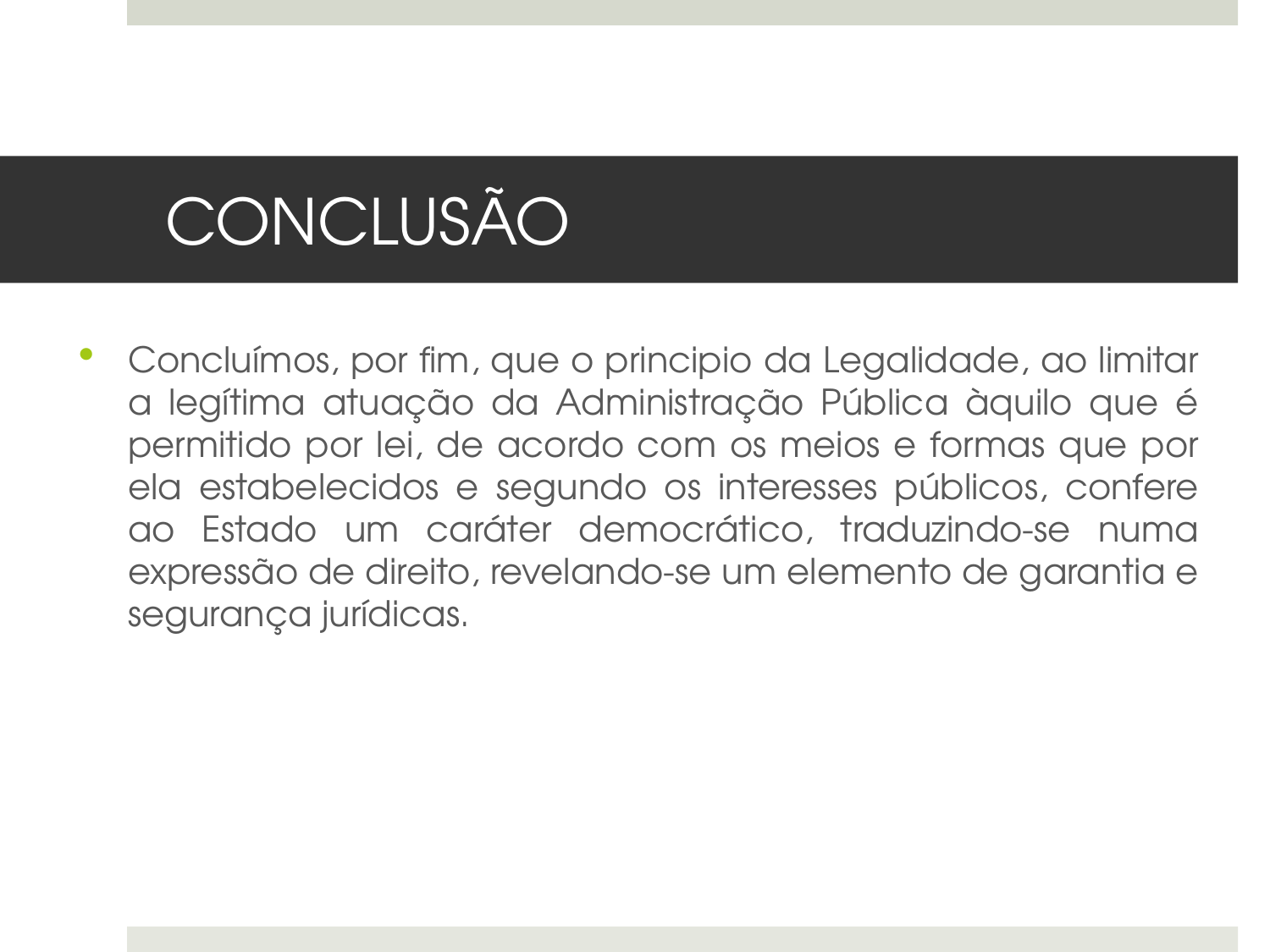

# CONCLUSÃO
Concluímos, por fim, que o principio da Legalidade, ao limitar a legítima atuação da Administração Pública àquilo que é permitido por lei, de acordo com os meios e formas que por ela estabelecidos e segundo os interesses públicos, confere ao Estado um caráter democrático, traduzindo-se numa expressão de direito, revelando-se um elemento de garantia e segurança jurídicas.